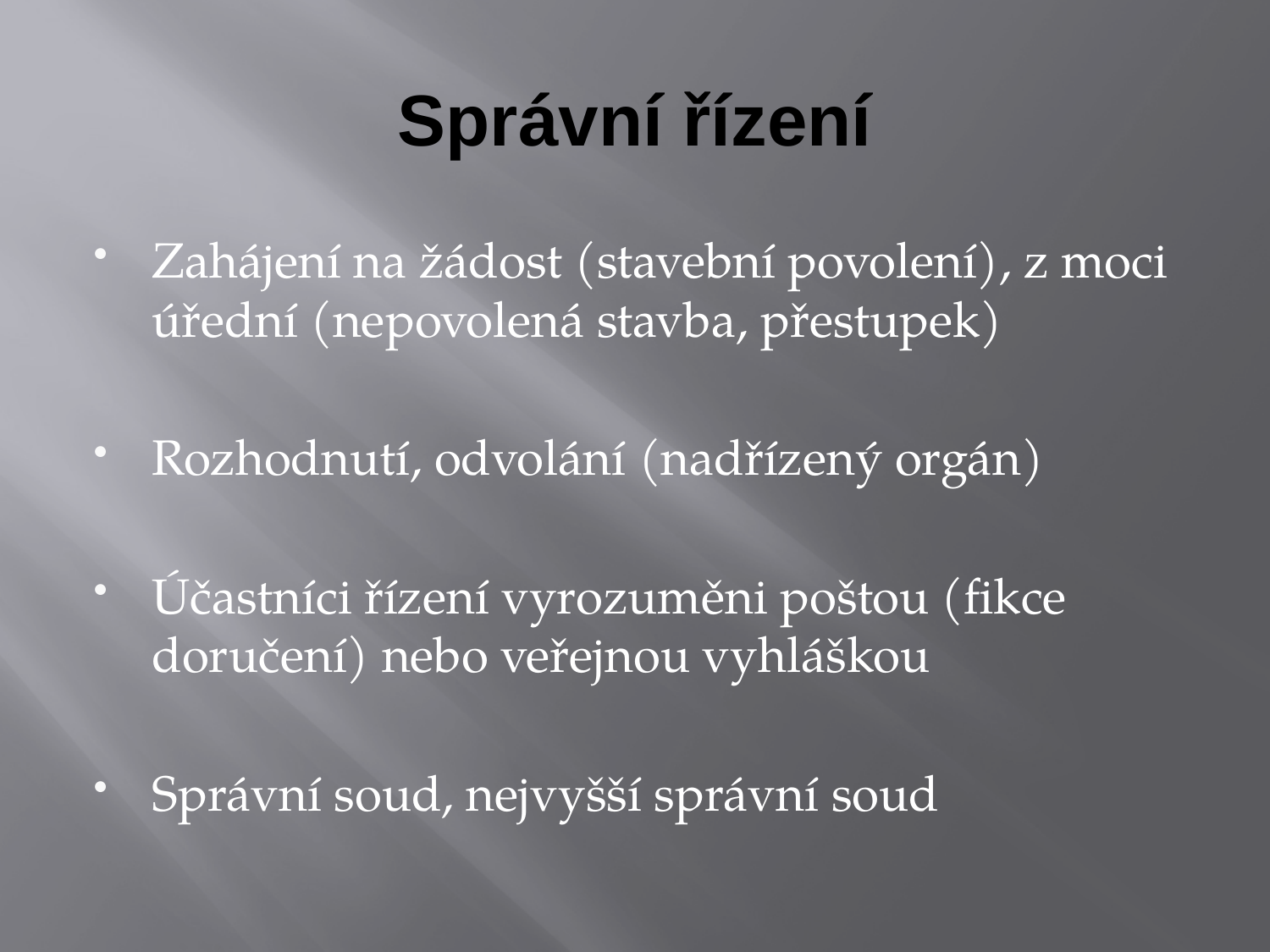

# Správní řízení
Zahájení na žádost (stavební povolení), z moci úřední (nepovolená stavba, přestupek)

Rozhodnutí, odvolání (nadřízený orgán)

Účastníci řízení vyrozuměni poštou (fikce doručení) nebo veřejnou vyhláškou

Správní soud, nejvyšší správní soud